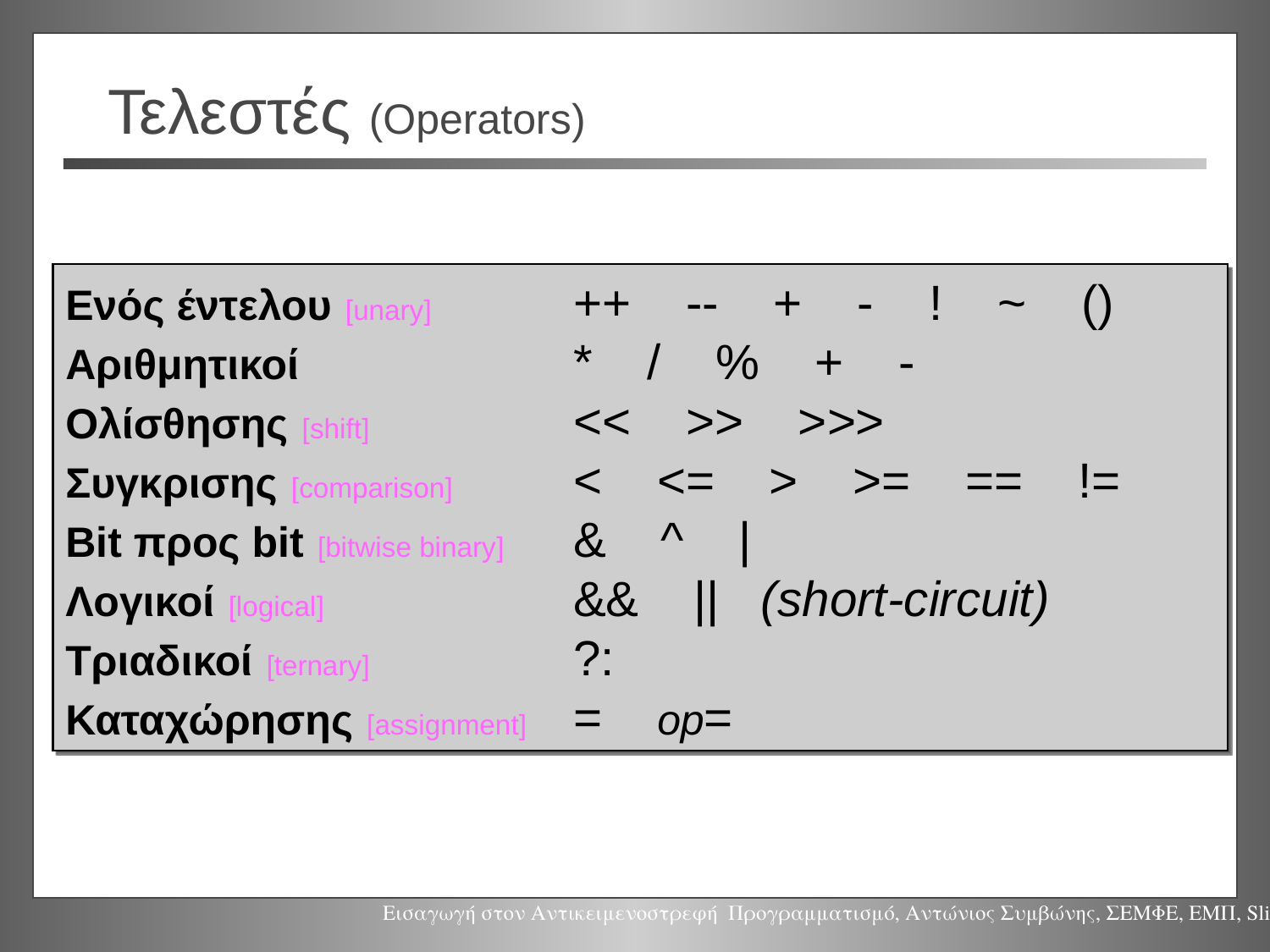

# Τελεστές (Operators)
Ενός έντελου [unary]		++    --    +    -    !    ~    ()
Αριθμητικοί 			*    /    %    +    -
Ολίσθησης [shift]		<<    >>    >>>
Συγκρισης [comparison]	<    <=    >    >=    ==    !=
Bit προς bit [bitwise binary]	&    ^    |
Λογικοί [logical]		&&    ||   (short-circuit)
Τριαδικοί [ternary]		?:
Καταχώρησης [assignment]	=    op=